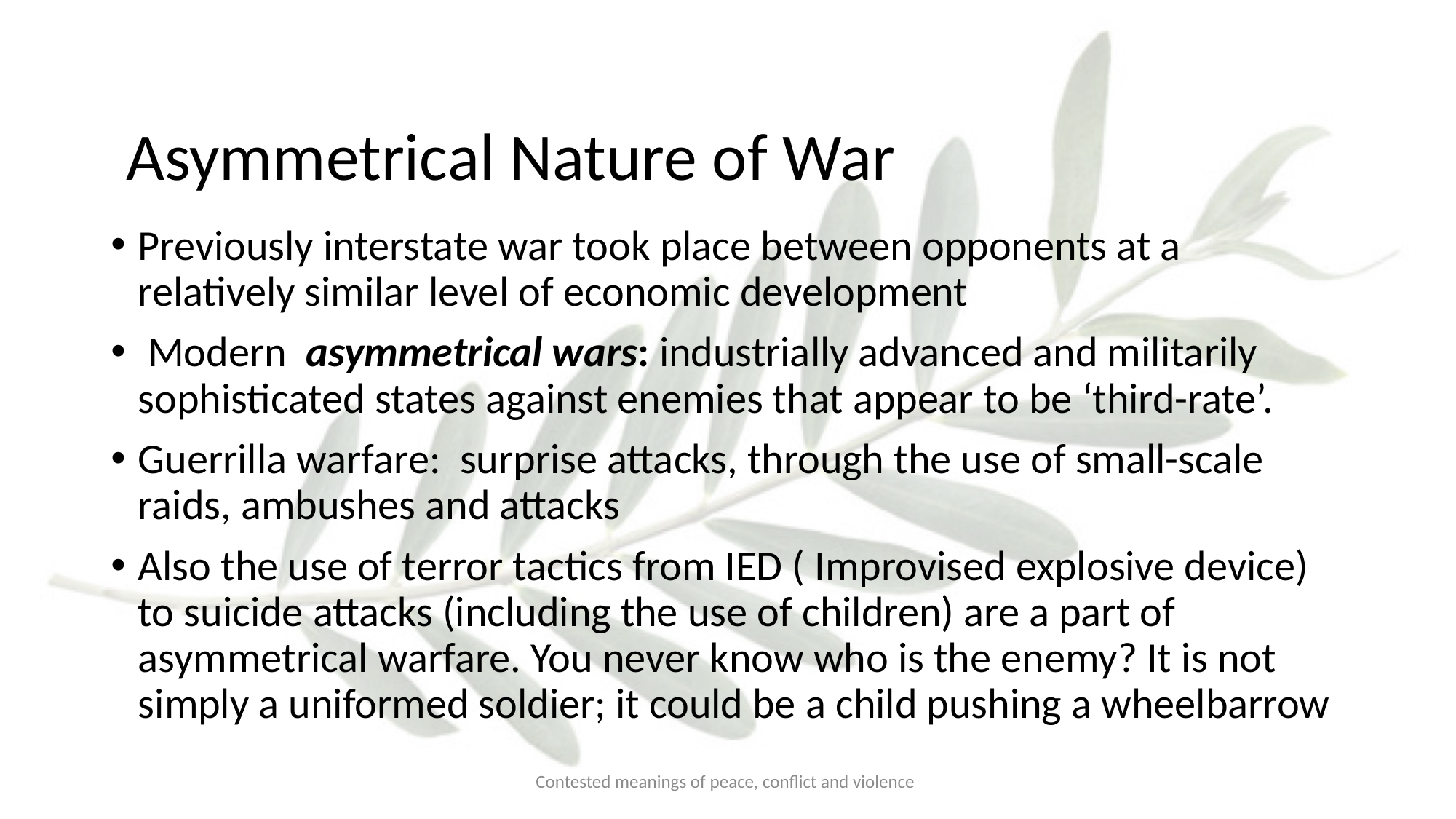

# Asymmetrical Nature of War
Previously interstate war took place between opponents at a relatively similar level of economic development
 Modern  asymmetrical wars: industrially advanced and militarily sophisticated states against enemies that appear to be ‘third-rate’.
Guerrilla warfare:  surprise attacks, through the use of small-scale raids, ambushes and attacks
Also the use of terror tactics from IED ( Improvised explosive device) to suicide attacks (including the use of children) are a part of asymmetrical warfare. You never know who is the enemy? It is not simply a uniformed soldier; it could be a child pushing a wheelbarrow

Contested meanings of peace, conflict and violence